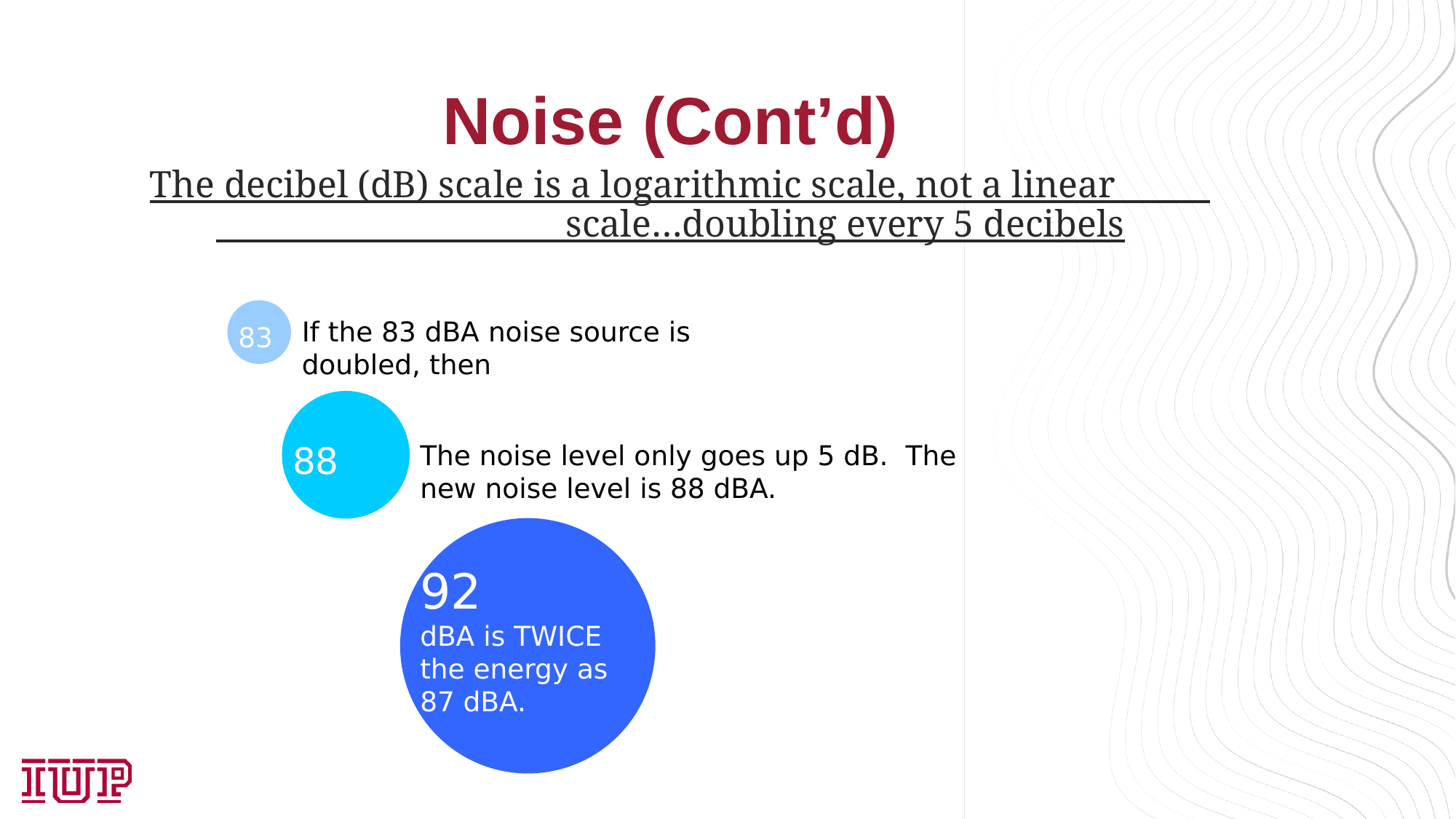

Noise (Cont’d)
  The decibel (dB) scale is a logarithmic scale, not a linear                                                scale…doubling every 5 decibels

83
If the 83 dBA noise source is doubled, then

88
The noise level only goes up 5 dB.  The new noise level is 88 dBA.

92
dBA is TWICE the energy as
87 dBA.